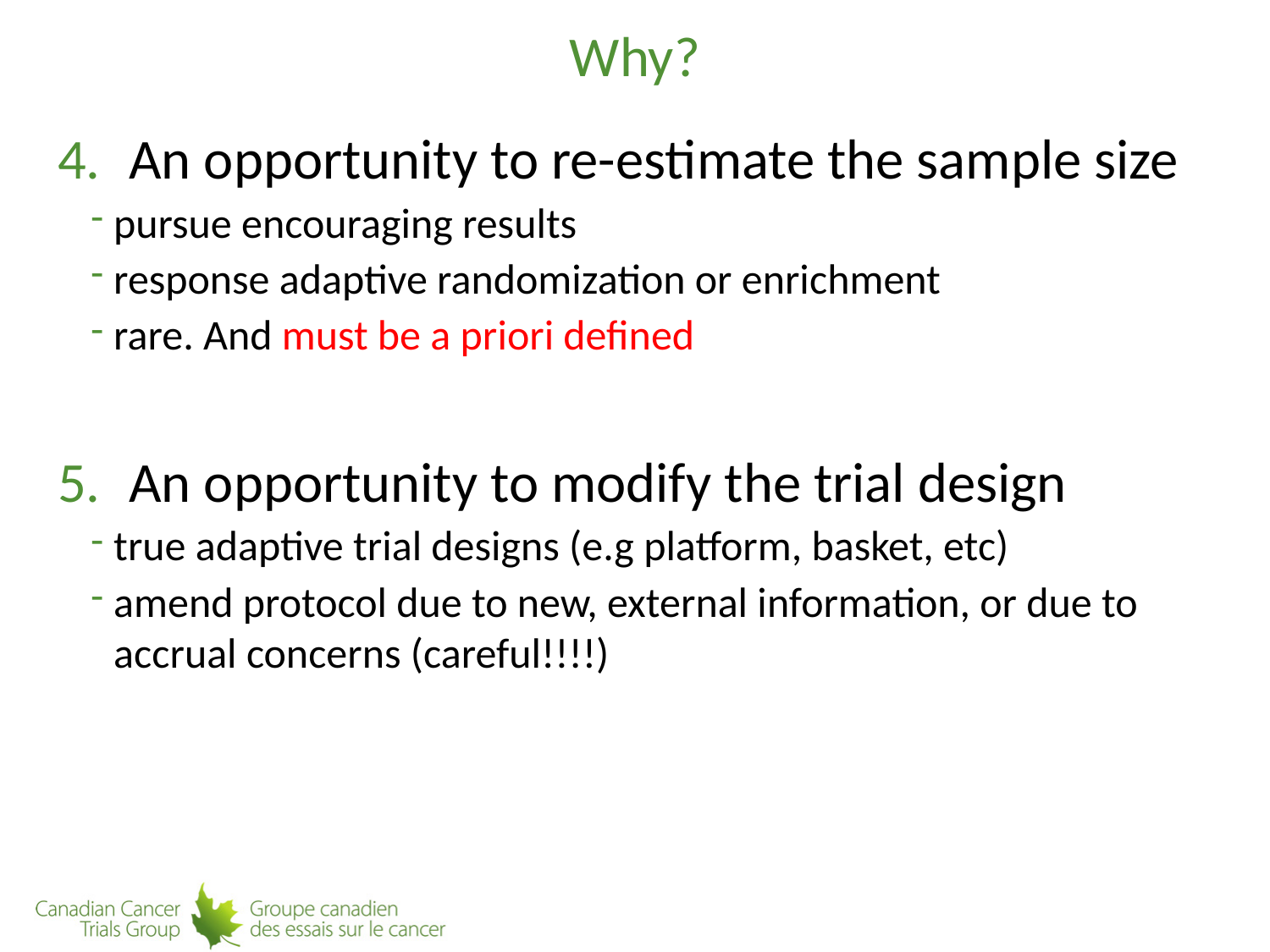

# Why?
An opportunity to re-estimate the sample size
pursue encouraging results
response adaptive randomization or enrichment
rare. And must be a priori defined

An opportunity to modify the trial design
true adaptive trial designs (e.g platform, basket, etc)
amend protocol due to new, external information, or due to accrual concerns (careful!!!!)

7